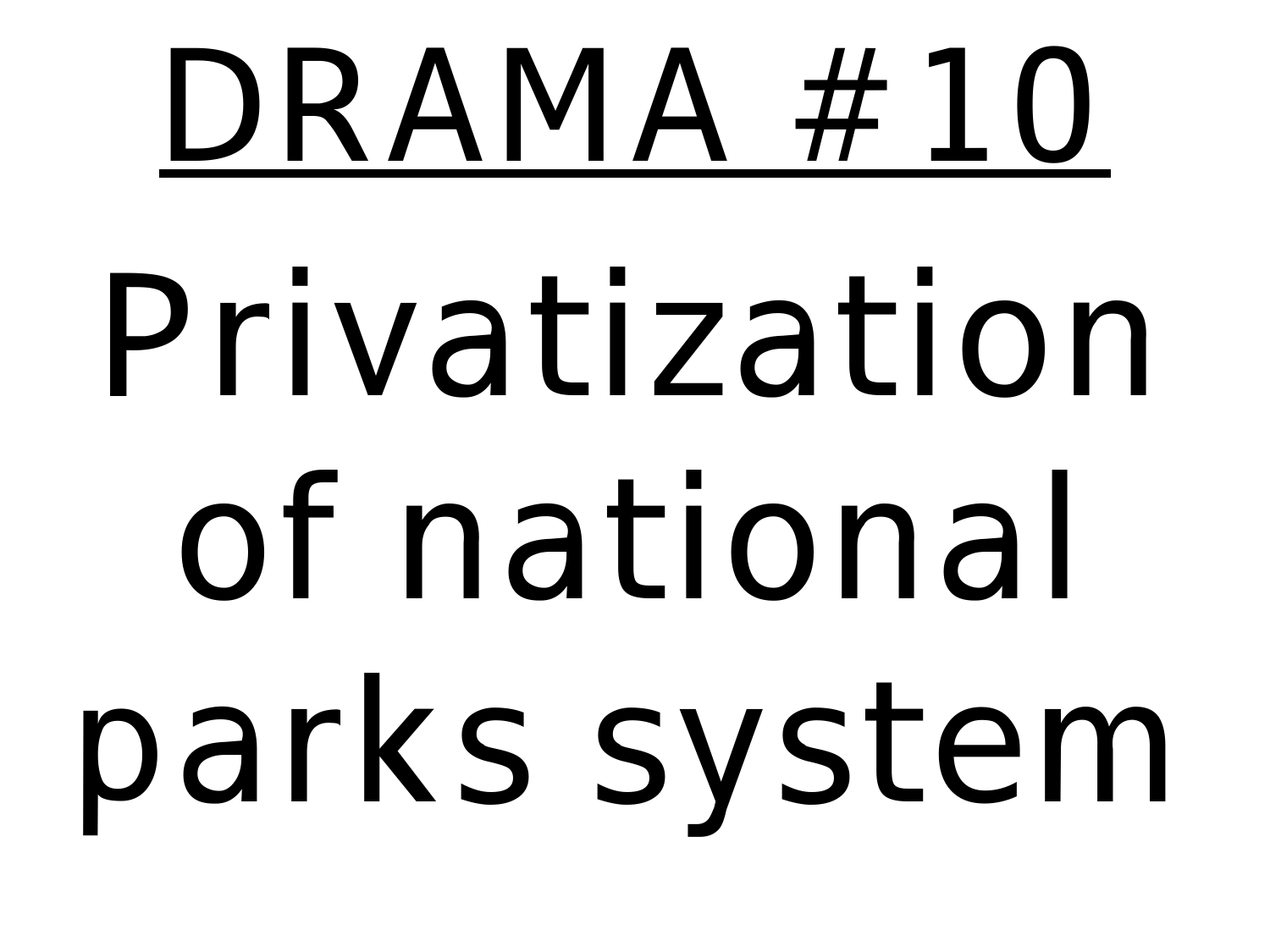

DRAMA #10
Privatization of national parks system